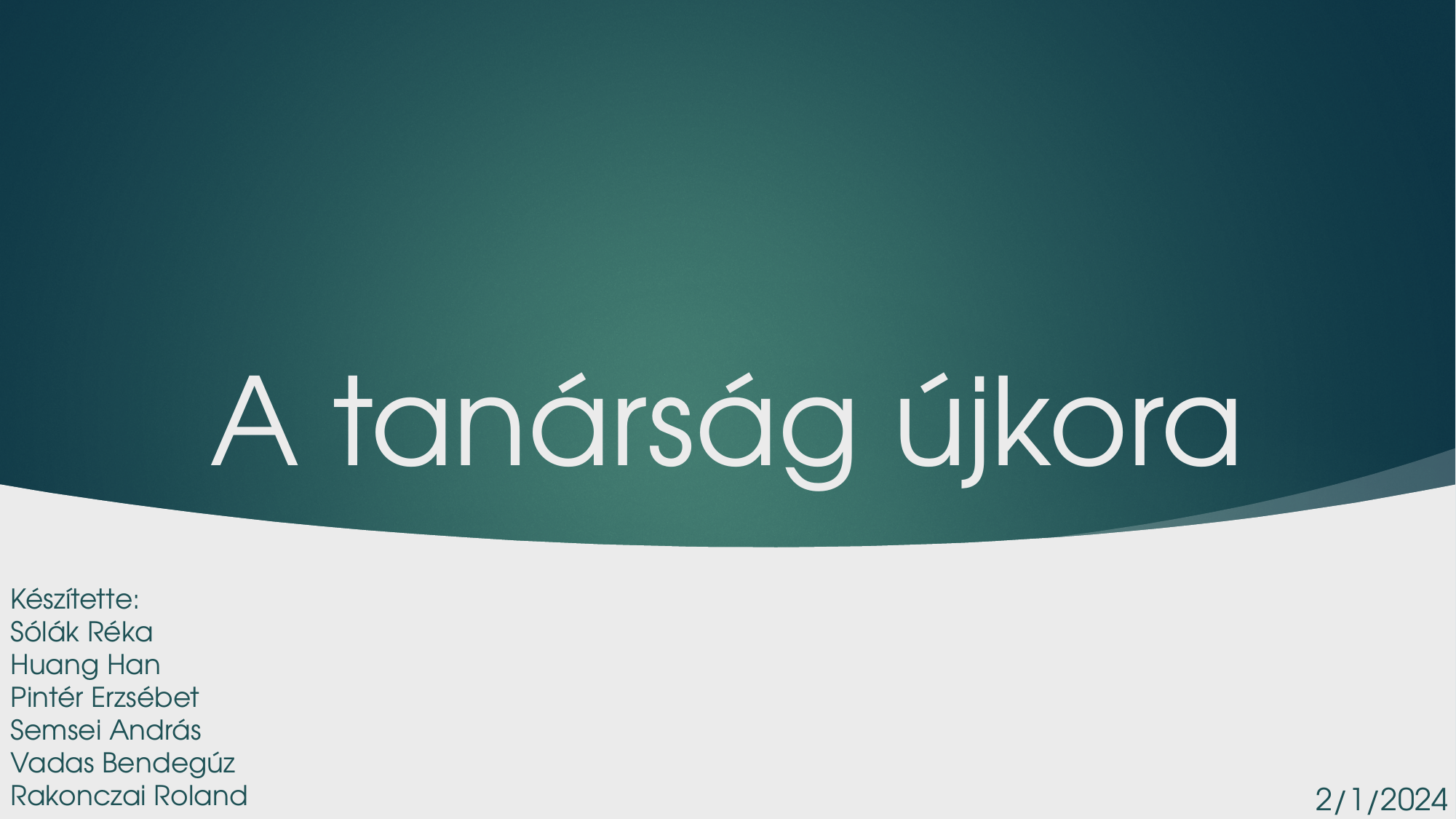

# A tanárság újkora

Készítette:
Sólák Réka
Huang Han
Pintér Erzsébet
Semsei András
Vadas Bendegúz
Rakonczai Roland
2/1/2024